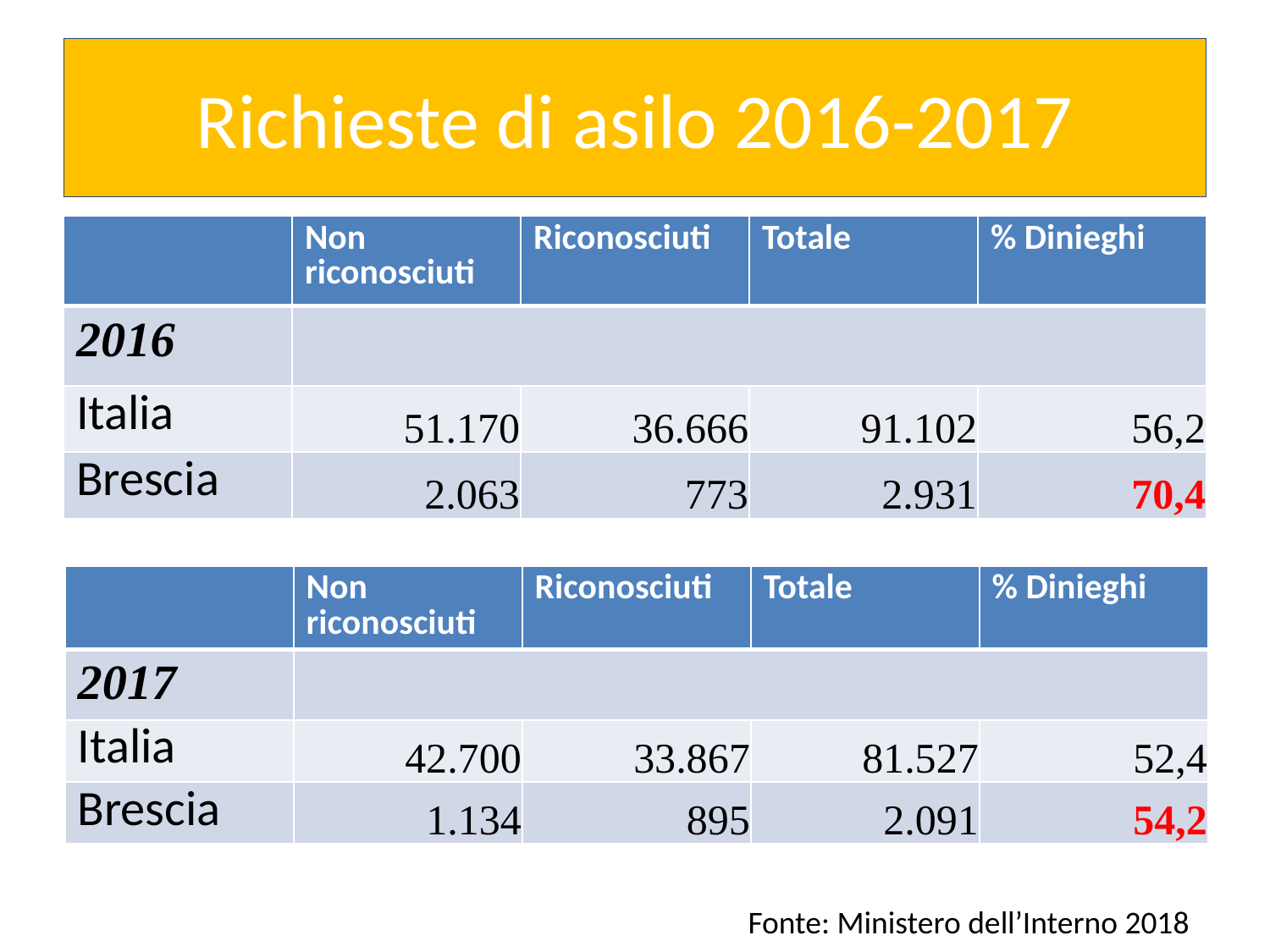

# Richieste di asilo 2016-2017
|  | Non riconosciuti | Riconosciuti | Totale | % Dinieghi |
| --- | --- | --- | --- | --- |
| 2016 |  |  |  |  |
| Italia | 51.170 | 36.666 | 91.102 | 56,2 |
| Brescia | 2.063 | 773 | 2.931 | 70,4 |
|  | Non riconosciuti | Riconosciuti | Totale | % Dinieghi |
| --- | --- | --- | --- | --- |
| 2017 |  |  |  |  |
| Italia | 42.700 | 33.867 | 81.527 | 52,4 |
| Brescia | 1.134 | 895 | 2.091 | 54,2 |
Fonte: Ministero dell’Interno 2018